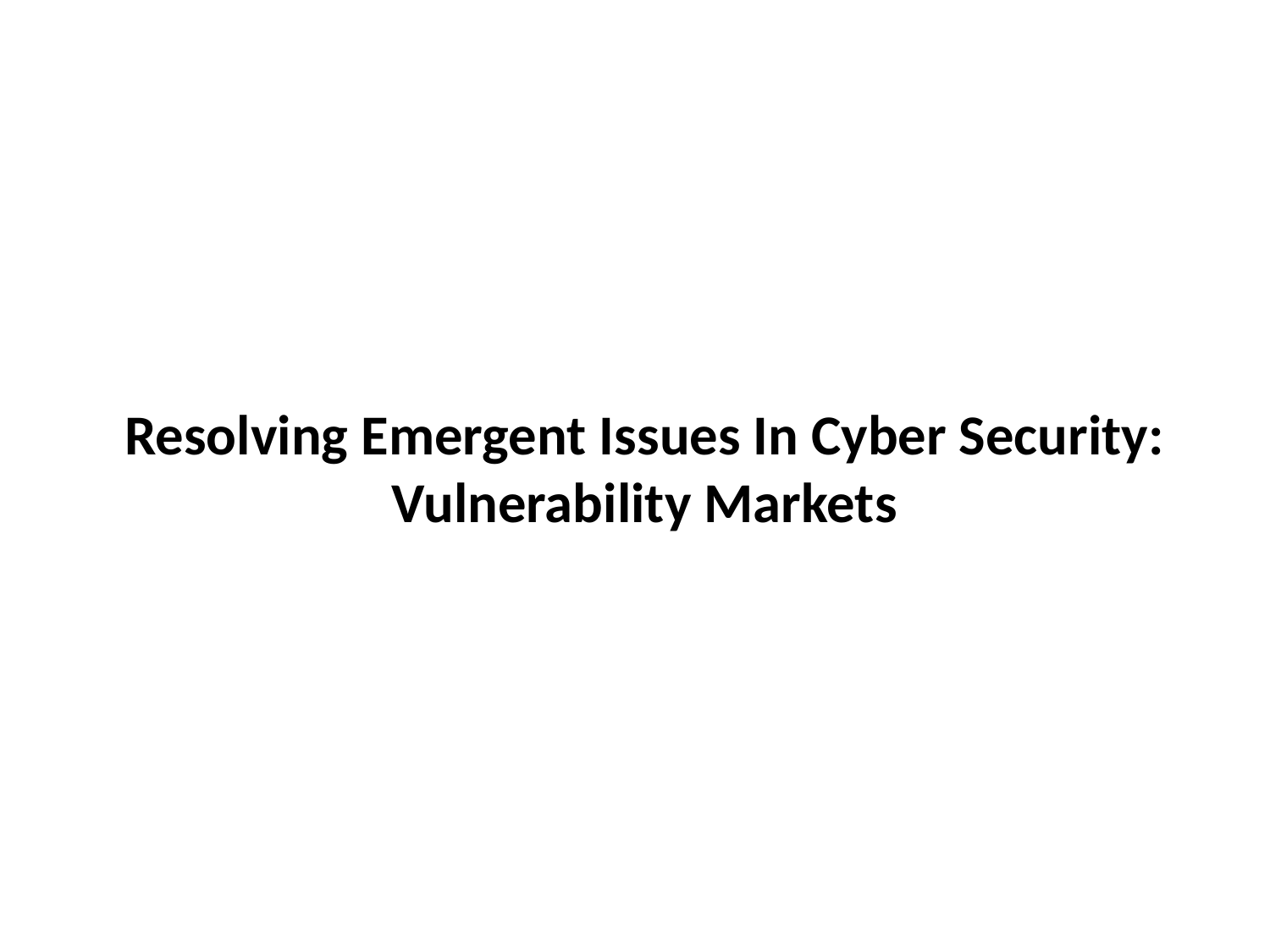

# Resolving Emergent Issues In Cyber Security: Vulnerability Markets